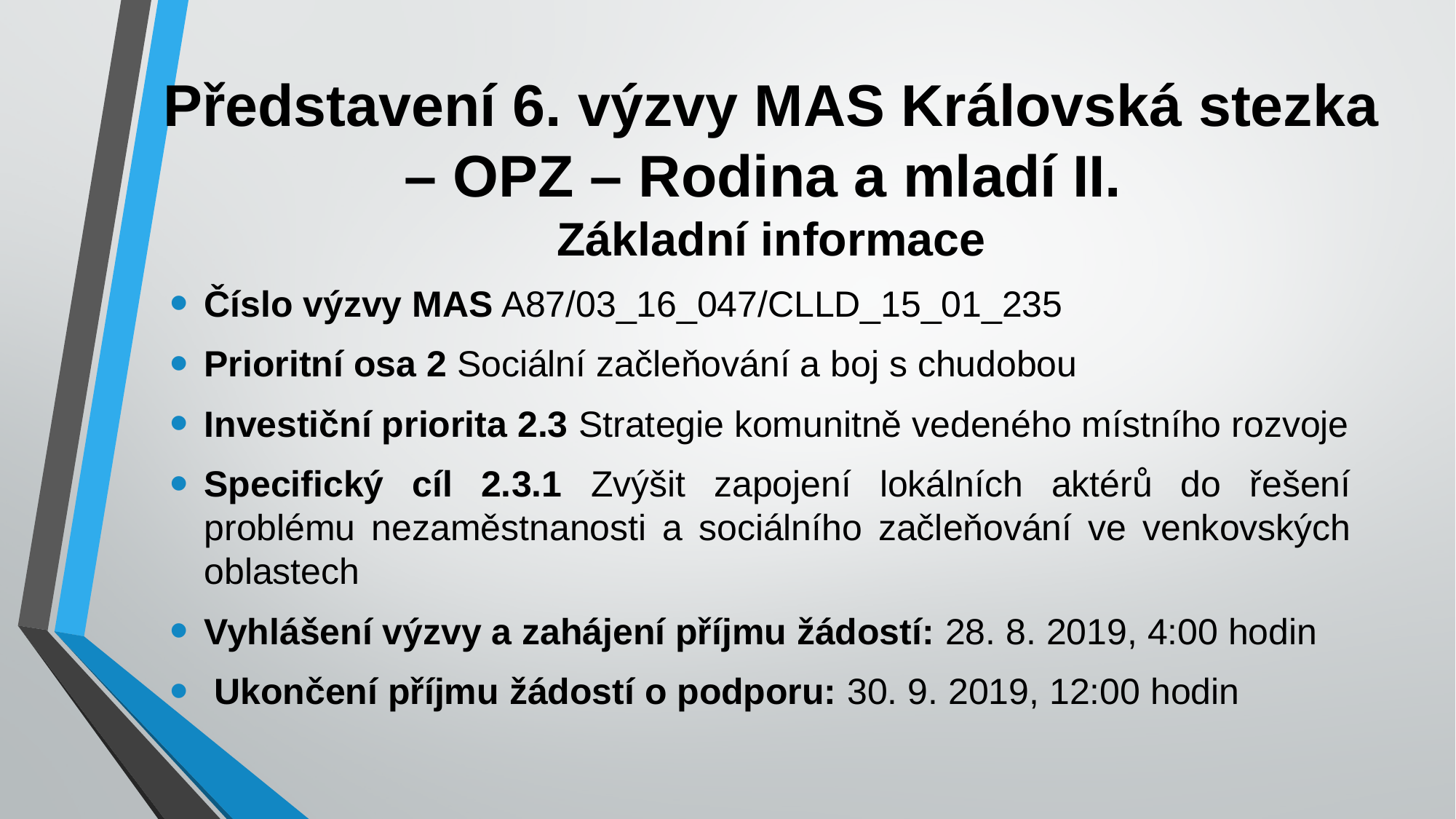

# Představení 6. výzvy MAS Královská stezka – OPZ – Rodina a mladí II. Základní informace
Číslo výzvy MAS A87/03_16_047/CLLD_15_01_235
Prioritní osa 2 Sociální začleňování a boj s chudobou
Investiční priorita 2.3 Strategie komunitně vedeného místního rozvoje
Specifický cíl 2.3.1 Zvýšit zapojení lokálních aktérů do řešení problému nezaměstnanosti a sociálního začleňování ve venkovských oblastech
Vyhlášení výzvy a zahájení příjmu žádostí: 28. 8. 2019, 4:00 hodin
 Ukončení příjmu žádostí o podporu: 30. 9. 2019, 12:00 hodin